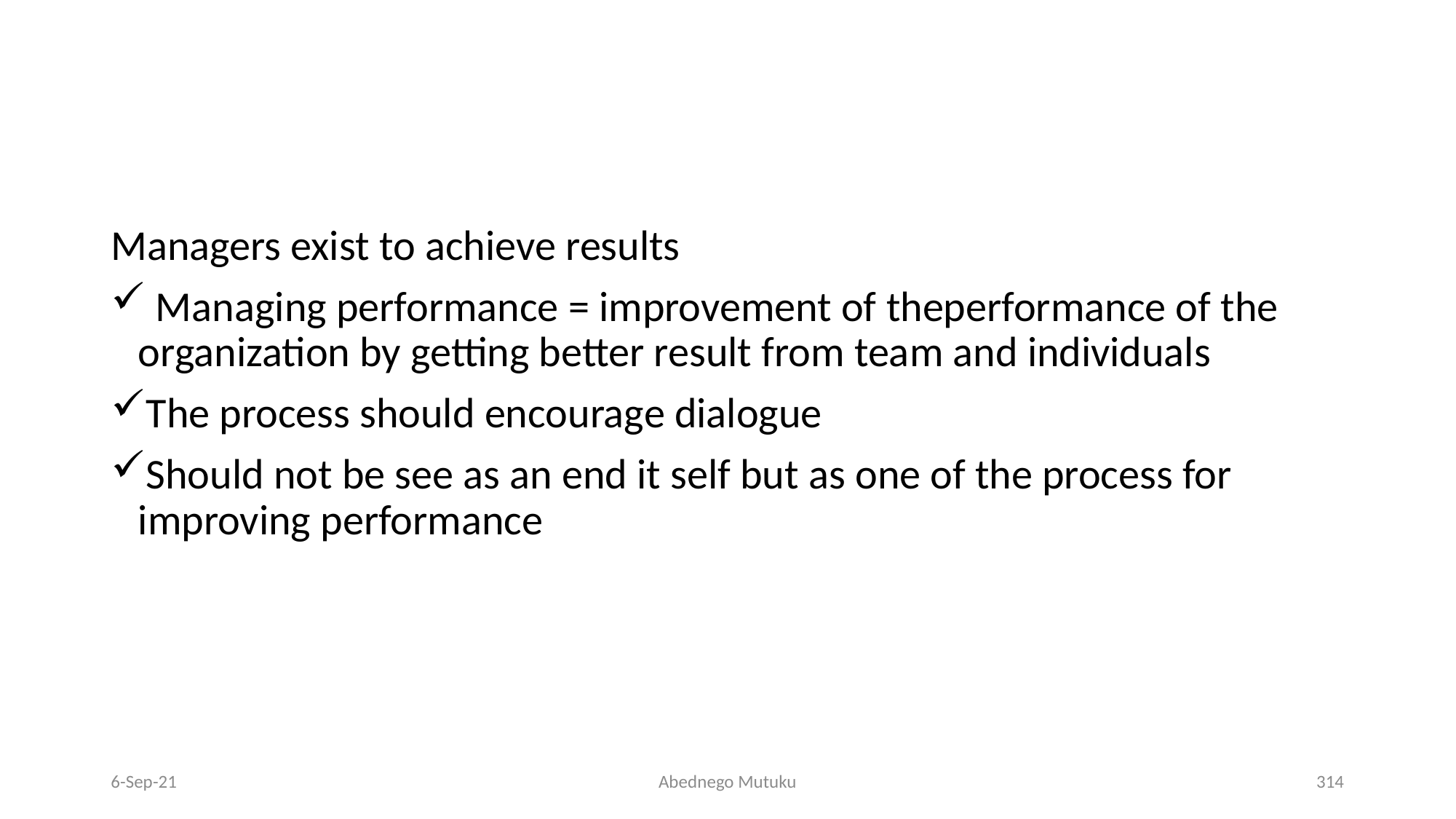

#
Managers exist to achieve results
 Managing performance = improvement of theperformance of the organization by getting better result from team and individuals
The process should encourage dialogue
Should not be see as an end it self but as one of the process for improving performance

6-Sep-21
Abednego Mutuku
314